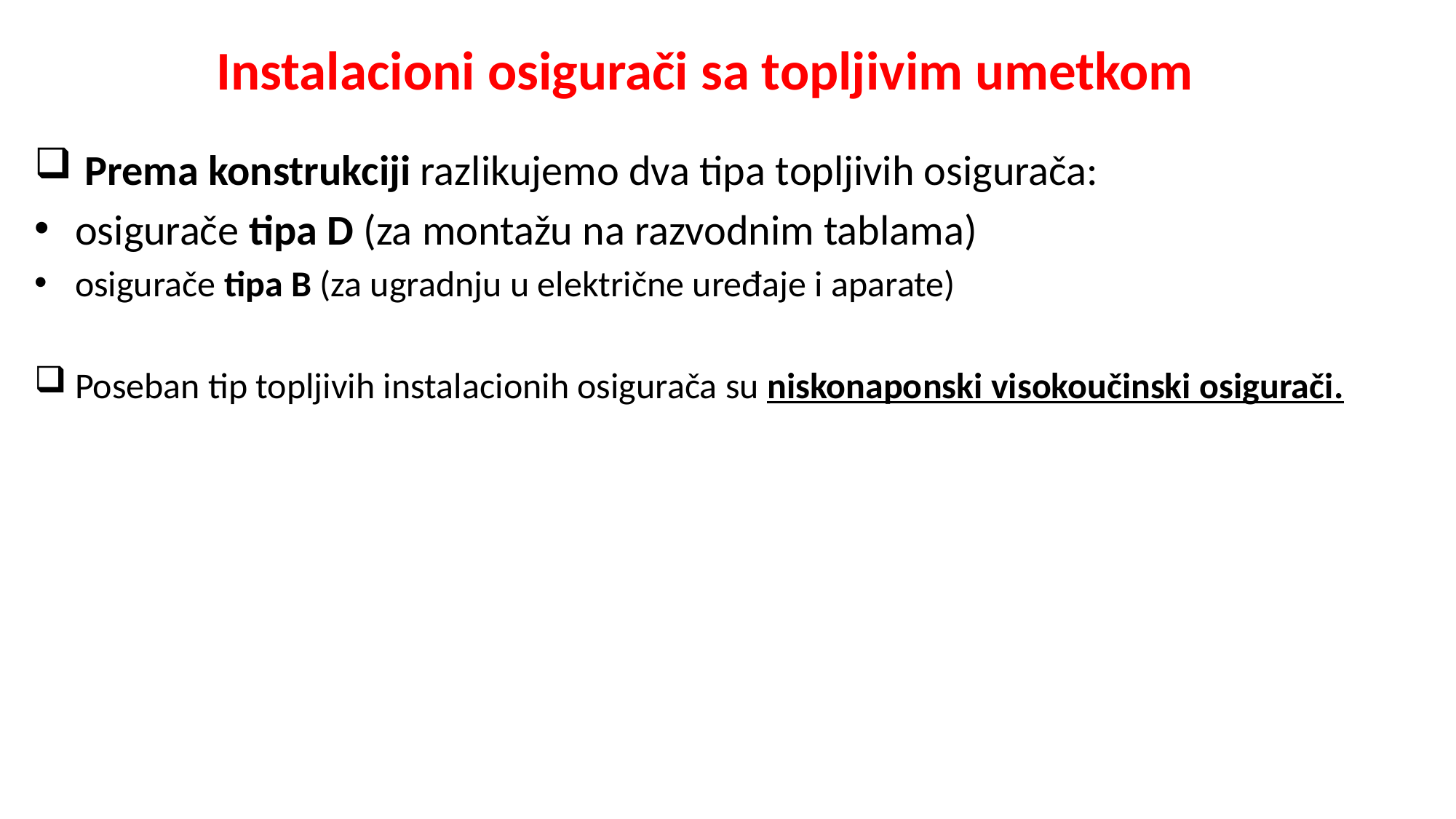

# Instalacioni osigurači sa topljivim umetkom
 Prema konstrukciji razlikujemo dva tipa topljivih osigurača:
osigurače tipa D (za montažu na razvodnim tablama)
osigurače tipa B (za ugradnju u električne uređaje i aparate)

Poseban tip topljivih instalacionih osigurača su niskonaponski visokoučinski osigurači.